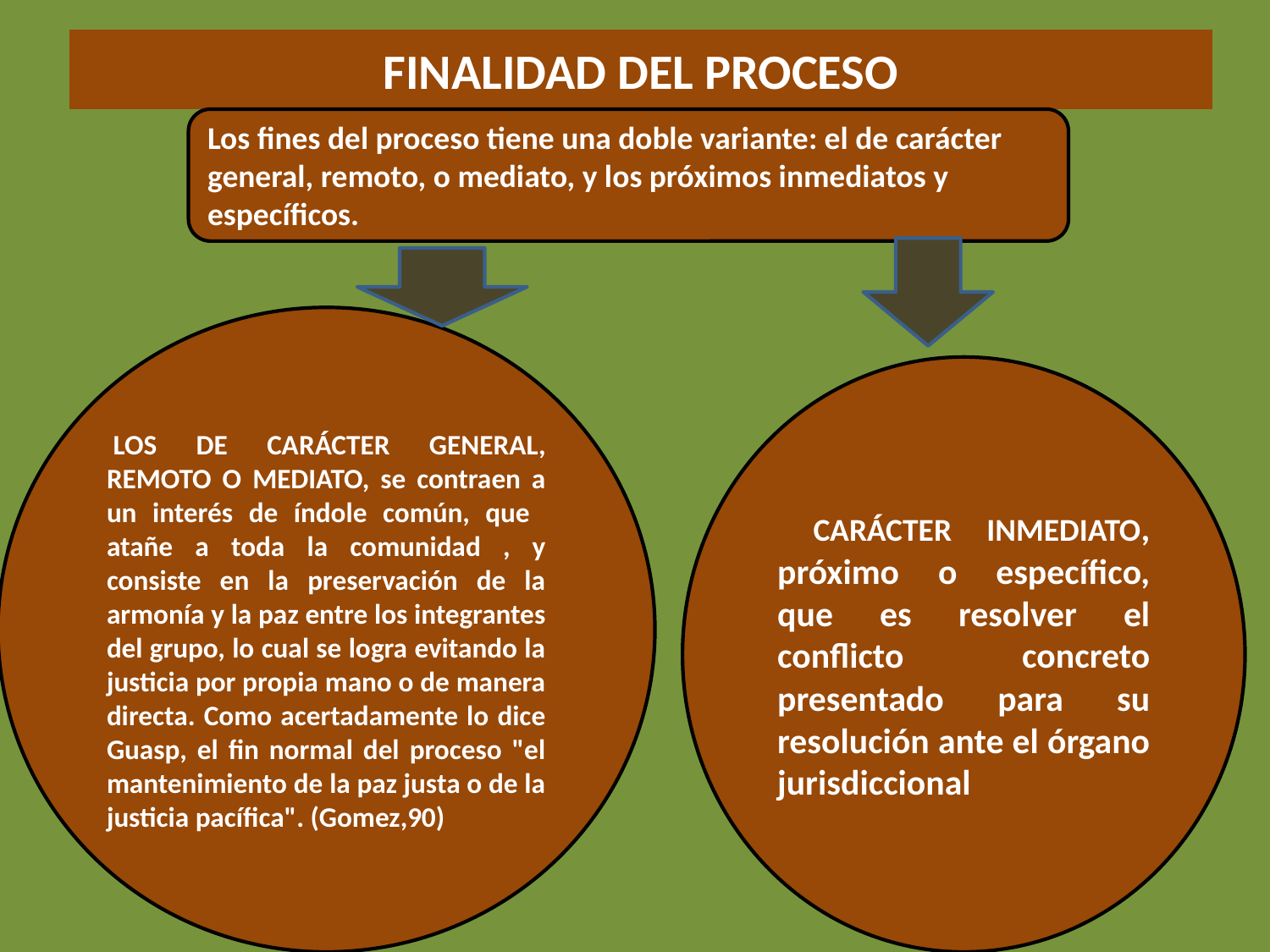

# FINALIDAD DEL PROCESO
Los fines del proceso tiene una doble variante: el de carácter general, remoto, o mediato, y los próximos inmediatos y específicos.

 LOS DE CARÁCTER GENERAL, REMOTO O MEDIATO, se contraen a un interés de índole común, que  atañe a toda la comunidad , y consiste en la preservación de la armonía y la paz entre los integrantes del grupo, lo cual se logra evitando la justicia por propia mano o de manera directa. Como acertadamente lo dice Guasp, el fin normal del proceso "el mantenimiento de la paz justa o de la justicia pacífica". (Gomez,90)
 CARÁCTER INMEDIATO, próximo o específico, que es resolver el conflicto concreto presentado para su resolución ante el órgano jurisdiccional